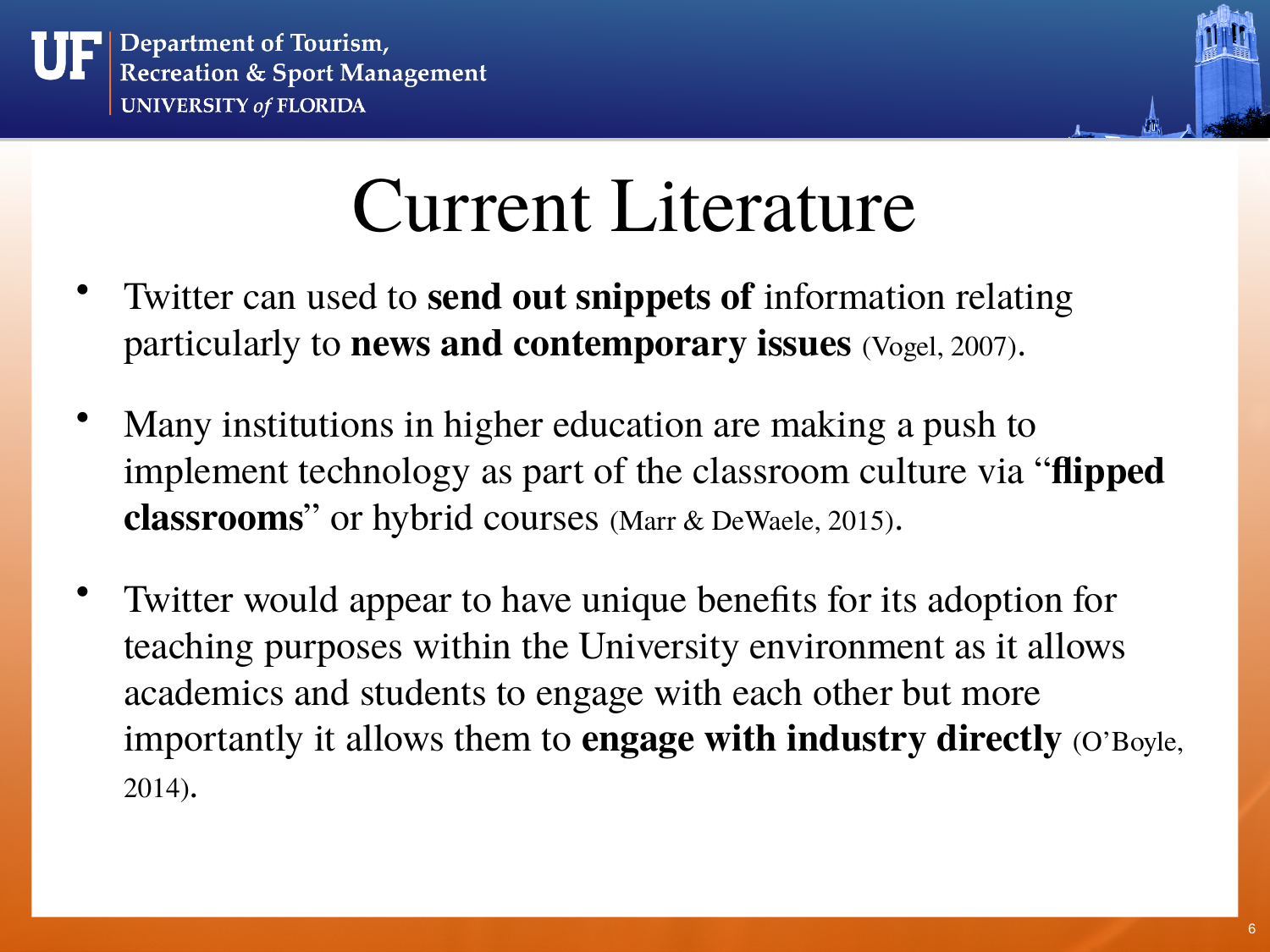

# Current Literature
Twitter can used to send out snippets of information relating particularly to news and contemporary issues (Vogel, 2007).

Many institutions in higher education are making a push to implement technology as part of the classroom culture via “flipped classrooms” or hybrid courses (Marr & DeWaele, 2015).

Twitter would appear to have unique benefits for its adoption for teaching purposes within the University environment as it allows academics and students to engage with each other but more importantly it allows them to engage with industry directly (O’Boyle, 2014).